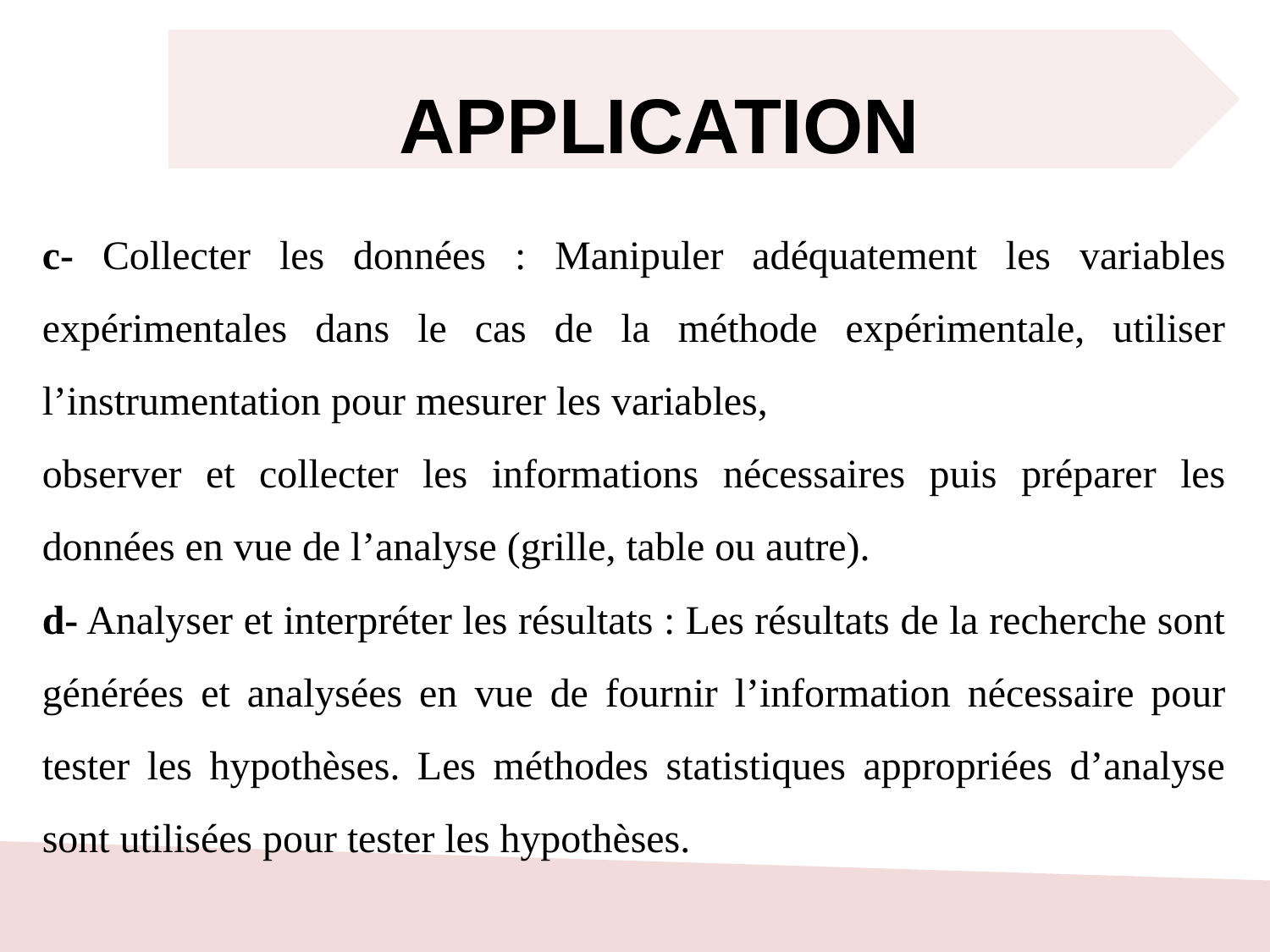

APPLICATION
c- Collecter les données : Manipuler adéquatement les variables expérimentales dans le cas de la méthode expérimentale, utiliser l’instrumentation pour mesurer les variables,
observer et collecter les informations nécessaires puis préparer les données en vue de l’analyse (grille, table ou autre).
d- Analyser et interpréter les résultats : Les résultats de la recherche sont générées et analysées en vue de fournir l’information nécessaire pour tester les hypothèses. Les méthodes statistiques appropriées d’analyse sont utilisées pour tester les hypothèses.